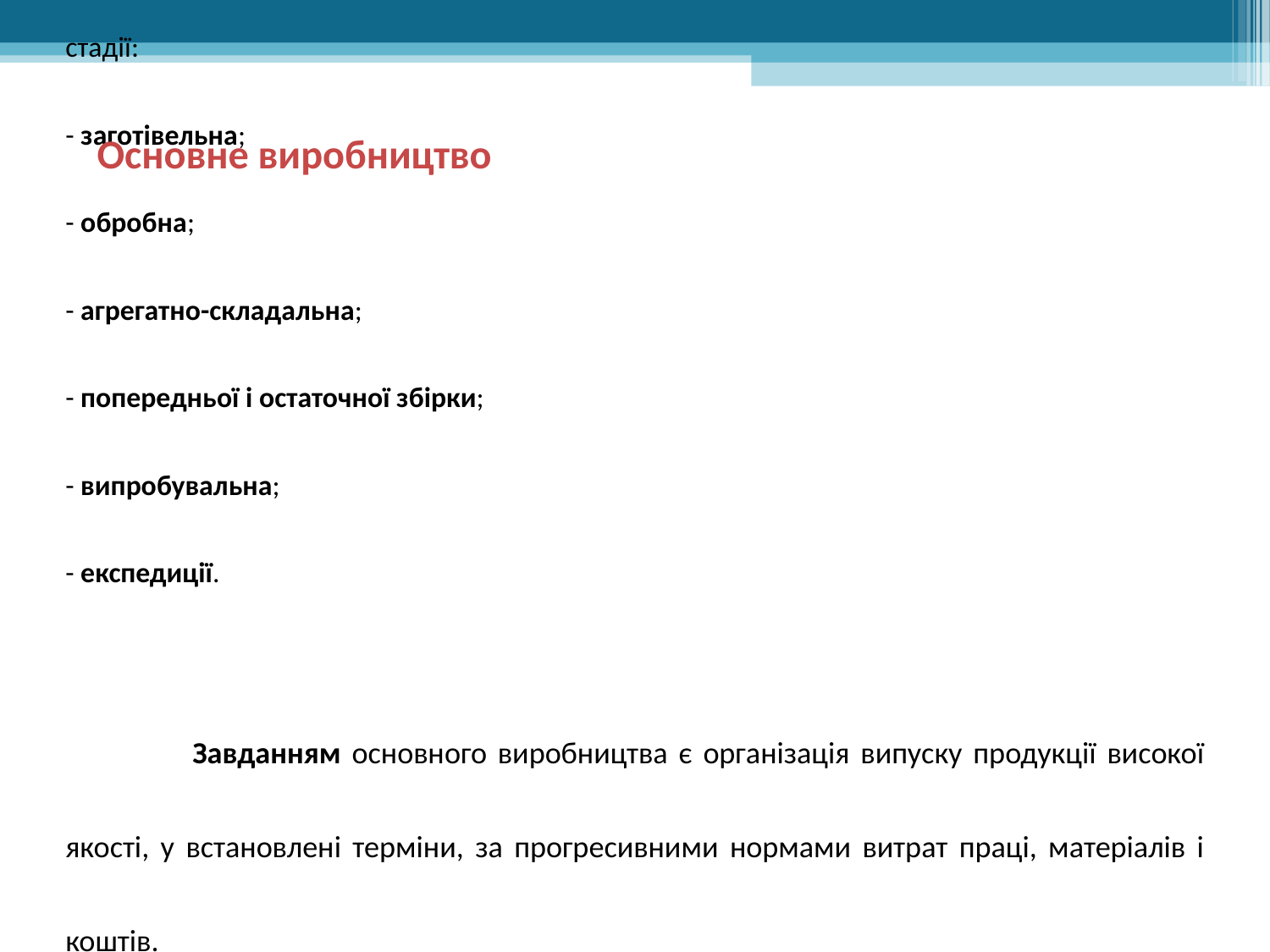

Основне виробництво
стадії:
- заготівельна;
- обробна;
- агрегатно-складальна;
- попередньої і остаточної збірки;
- випробувальна;
- експедиції.

	Завданням основного виробництва є організація випуску продукції високої якості, у встановлені терміни, за прогресивними нормами витрат праці, матеріалів і коштів.